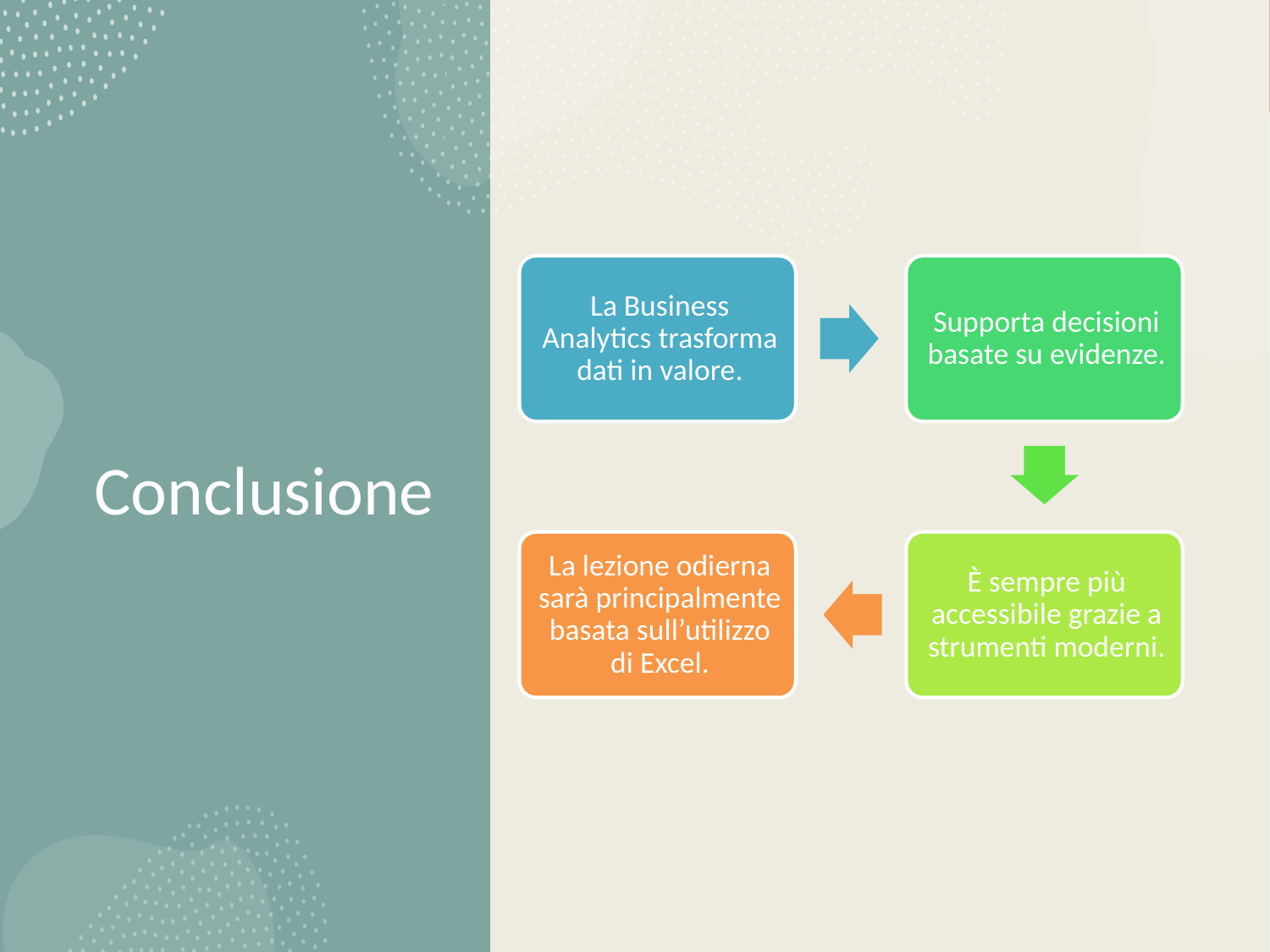

La Business Analytics trasforma dati in valore.

Supporta decisioni basate su evidenze.

È sempre più accessibile grazie a strumenti moderni.

La lezione odierna sarà principalmente basata sull’utilizzo di Excel.
# Conclusione